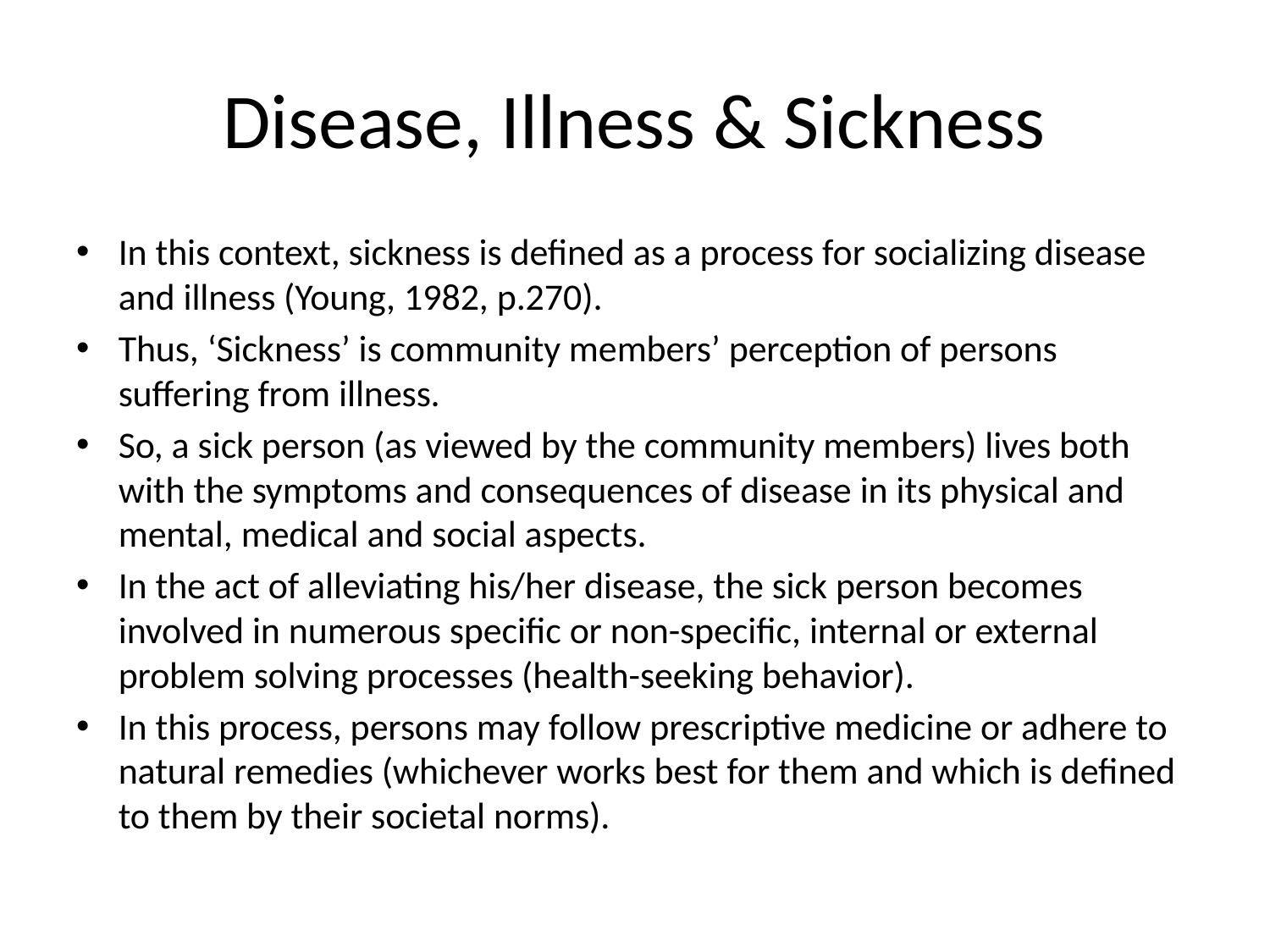

# Disease, Illness & Sickness
In this context, sickness is defined as a process for socializing disease and illness (Young, 1982, p.270).
Thus, ‘Sickness’ is community members’ perception of persons suffering from illness.
So, a sick person (as viewed by the community members) lives both with the symptoms and consequences of disease in its physical and mental, medical and social aspects.
In the act of alleviating his/her disease, the sick person becomes involved in numerous specific or non-specific, internal or external problem solving processes (health-seeking behavior).
In this process, persons may follow prescriptive medicine or adhere to natural remedies (whichever works best for them and which is defined to them by their societal norms).